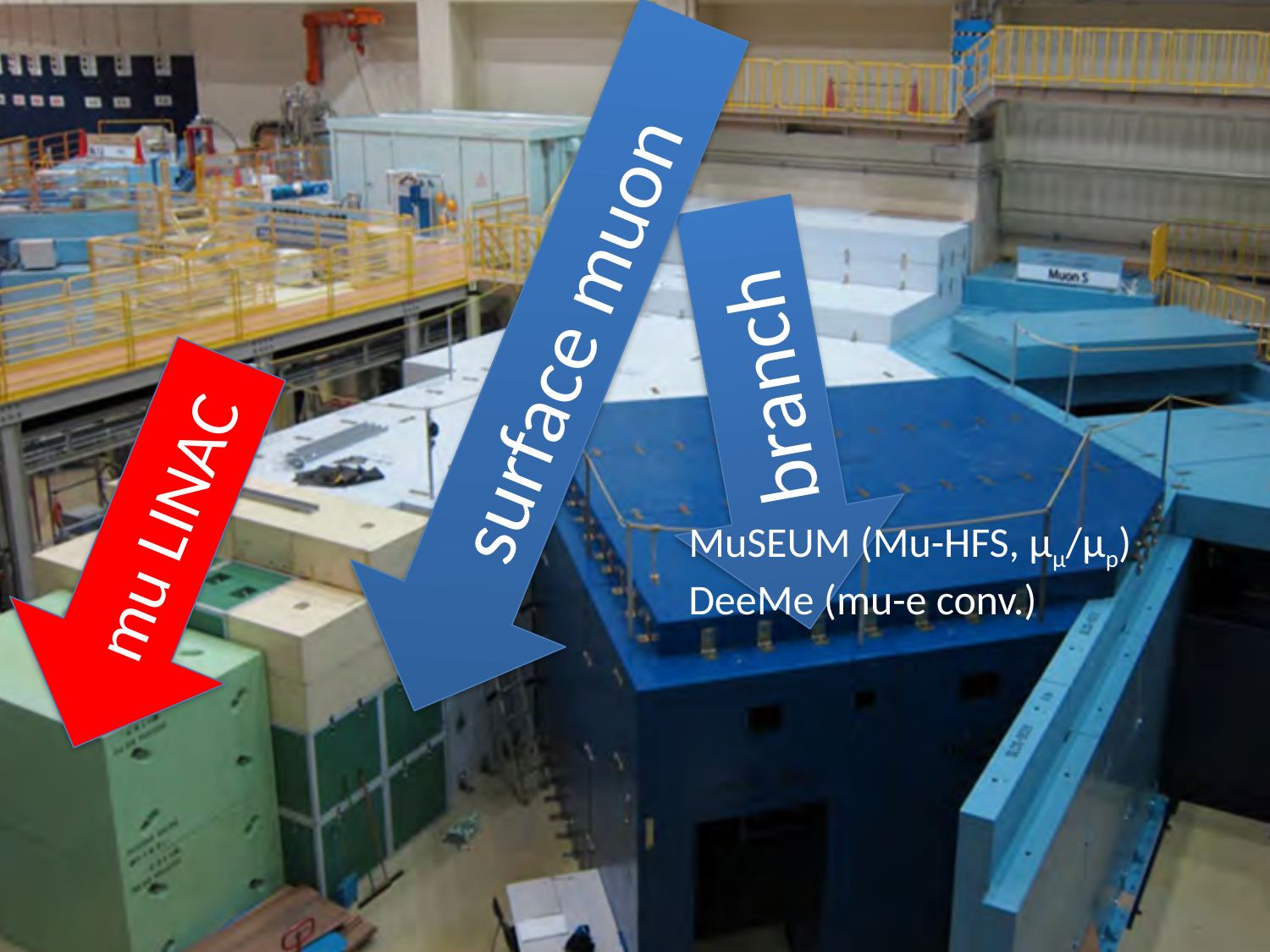

surface muon
branch
mu LINAC
MuSEUM (Mu-HFS, μμ/μp)
DeeMe (mu-e conv.)
16